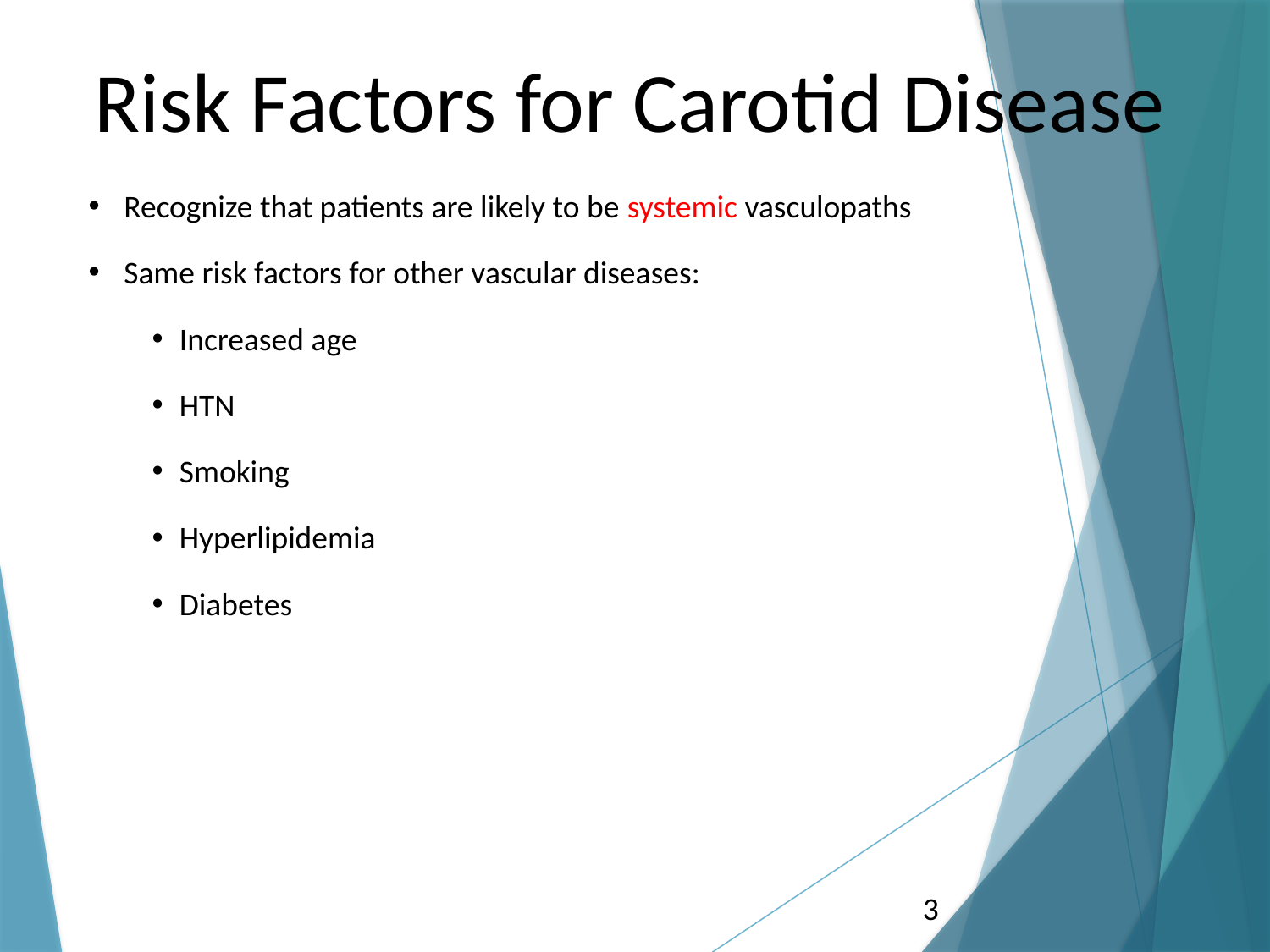

# Risk Factors for Carotid Disease
Recognize that patients are likely to be systemic vasculopaths
Same risk factors for other vascular diseases:
Increased age
HTN
Smoking
Hyperlipidemia
Diabetes
3